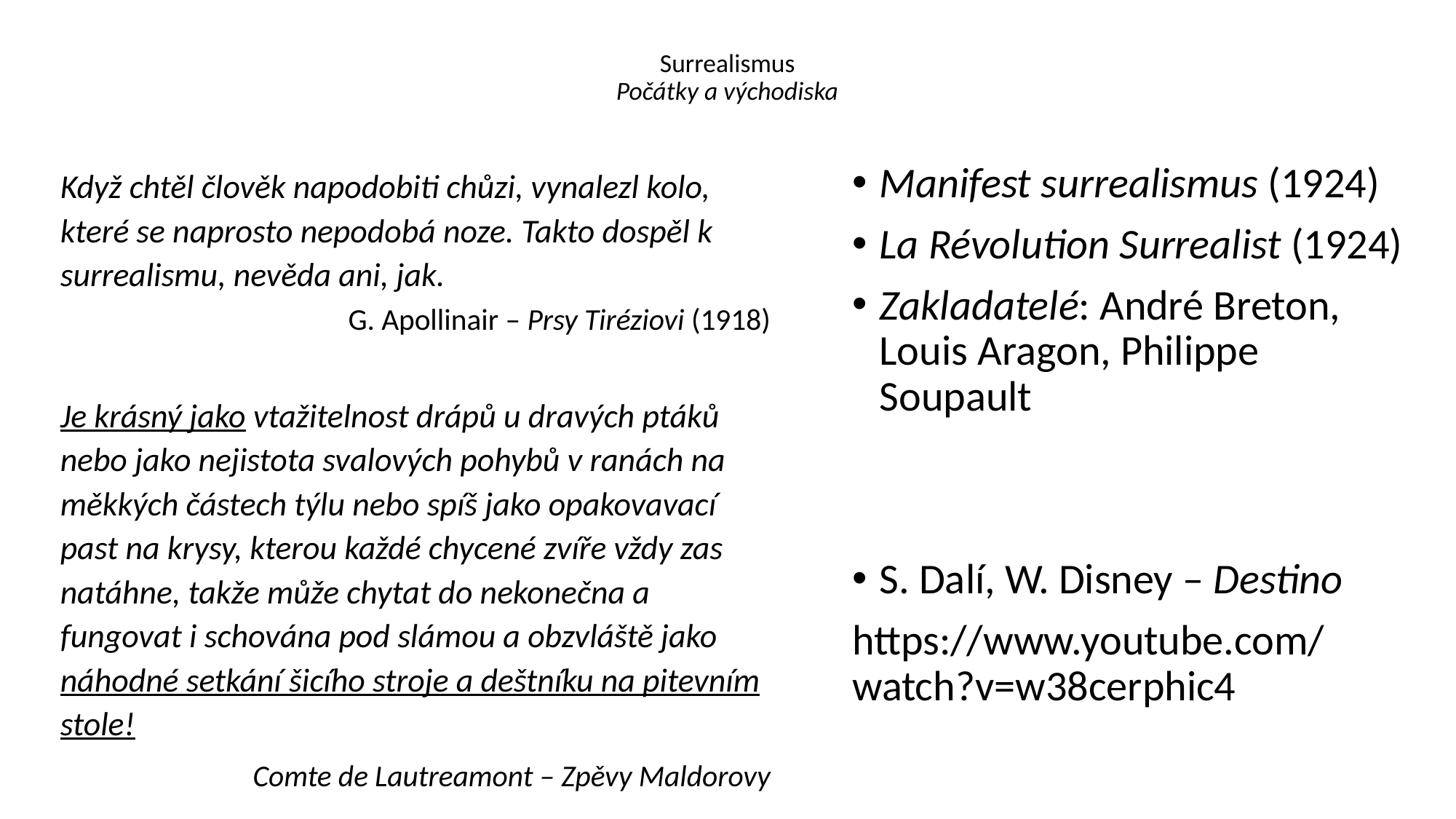

# Surrealismus Počátky a východiska
Když chtěl člověk napodobiti chůzi, vynalezl kolo, které se naprosto nepodobá noze. Takto dospěl k surrealismu, nevěda ani, jak.
G. Apollinair – Prsy Tiréziovi (1918)

Je krásný jako vtažitelnost drápů u dravých ptáků nebo jako nejistota svalových pohybů v ranách na měkkých částech týlu nebo spíš jako opakovavací past na krysy, kterou každé chycené zvíře vždy zas natáhne, takže může chytat do nekonečna a fungovat i schována pod slámou a obzvláště jako náhodné setkání šicího stroje a deštníku na pitevním stole!
Comte de Lautreamont – Zpěvy Maldorovy
Manifest surrealismus (1924)
La Révolution Surrealist (1924)
Zakladatelé: André Breton, Louis Aragon, Philippe 	Soupault

S. Dalí, W. Disney – Destino
https://www.youtube.com/watch?v=w38cerphic4